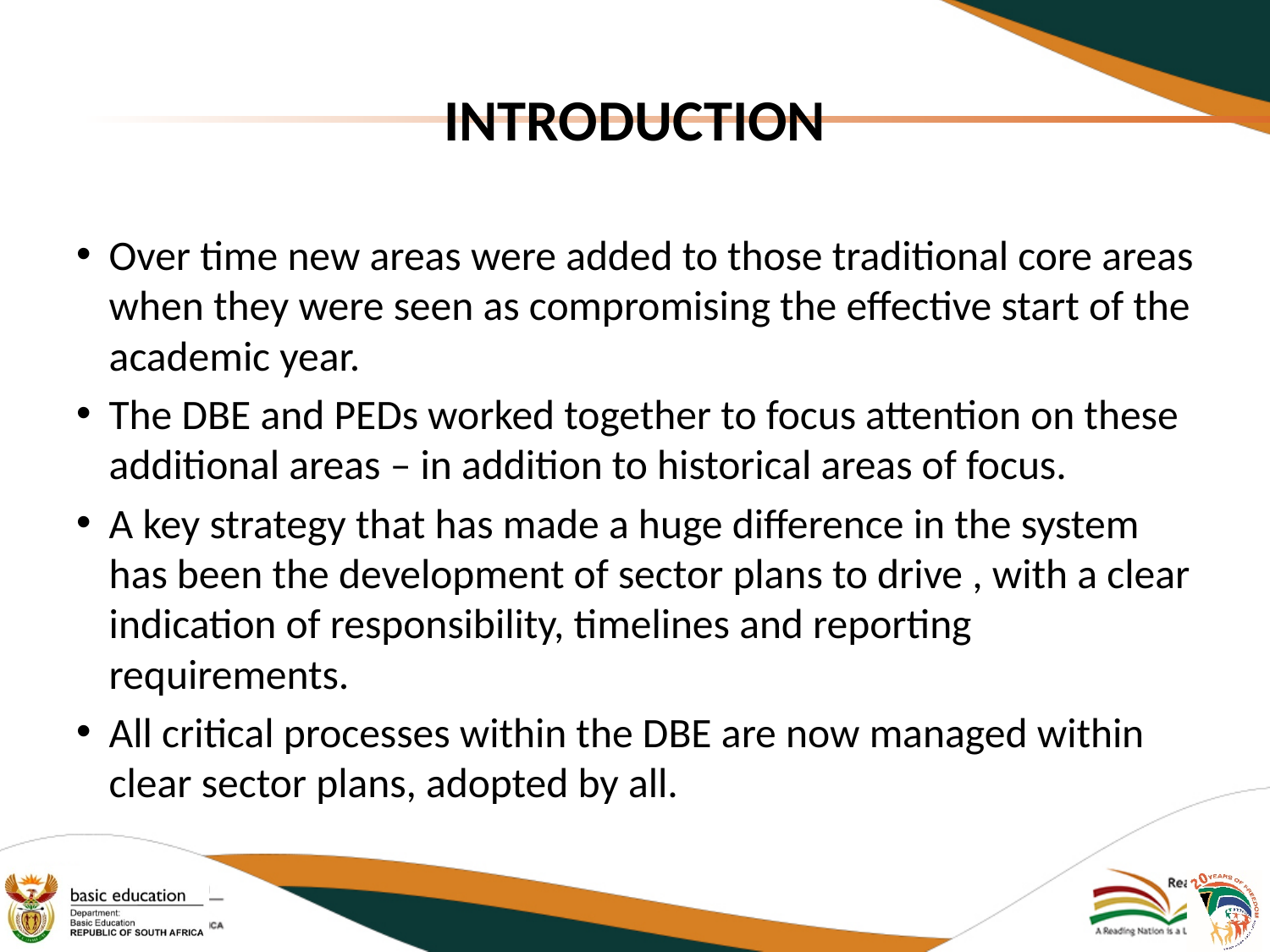

# INTRODUCTION
Over time new areas were added to those traditional core areas when they were seen as compromising the effective start of the academic year.
The DBE and PEDs worked together to focus attention on these additional areas – in addition to historical areas of focus.
A key strategy that has made a huge difference in the system has been the development of sector plans to drive , with a clear indication of responsibility, timelines and reporting requirements.
All critical processes within the DBE are now managed within clear sector plans, adopted by all.